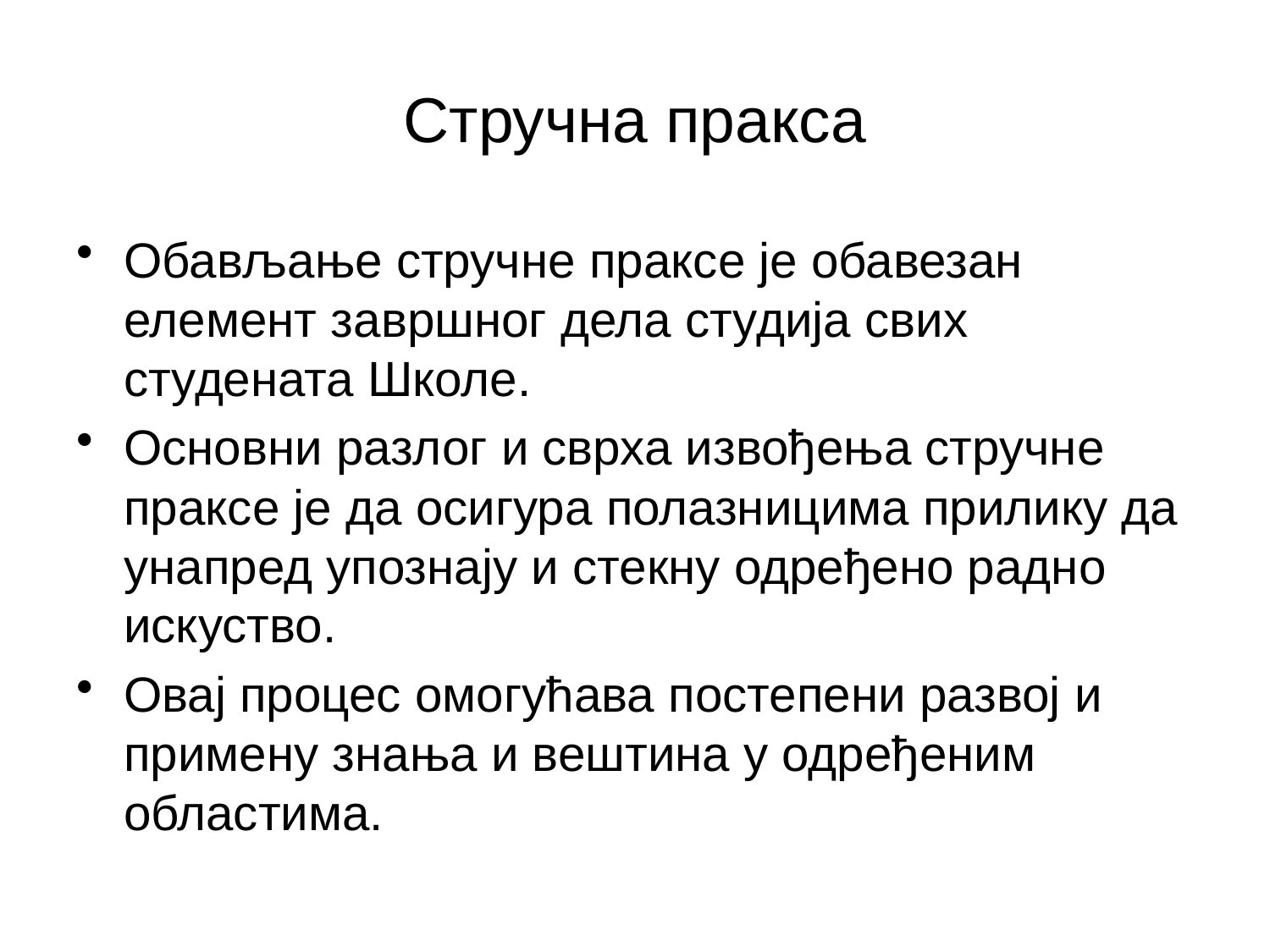

# Стручна пракса
Обављање стручне праксе је обавезан елемент завршног дела студија свих студената Школе.
Основни разлог и сврха извођења стручне праксе је да осигура полазницима прилику да унапред упознају и стекну одређено радно искуство.
Овај процес омогућава постепени развој и примену знања и вештина у одређеним областима.